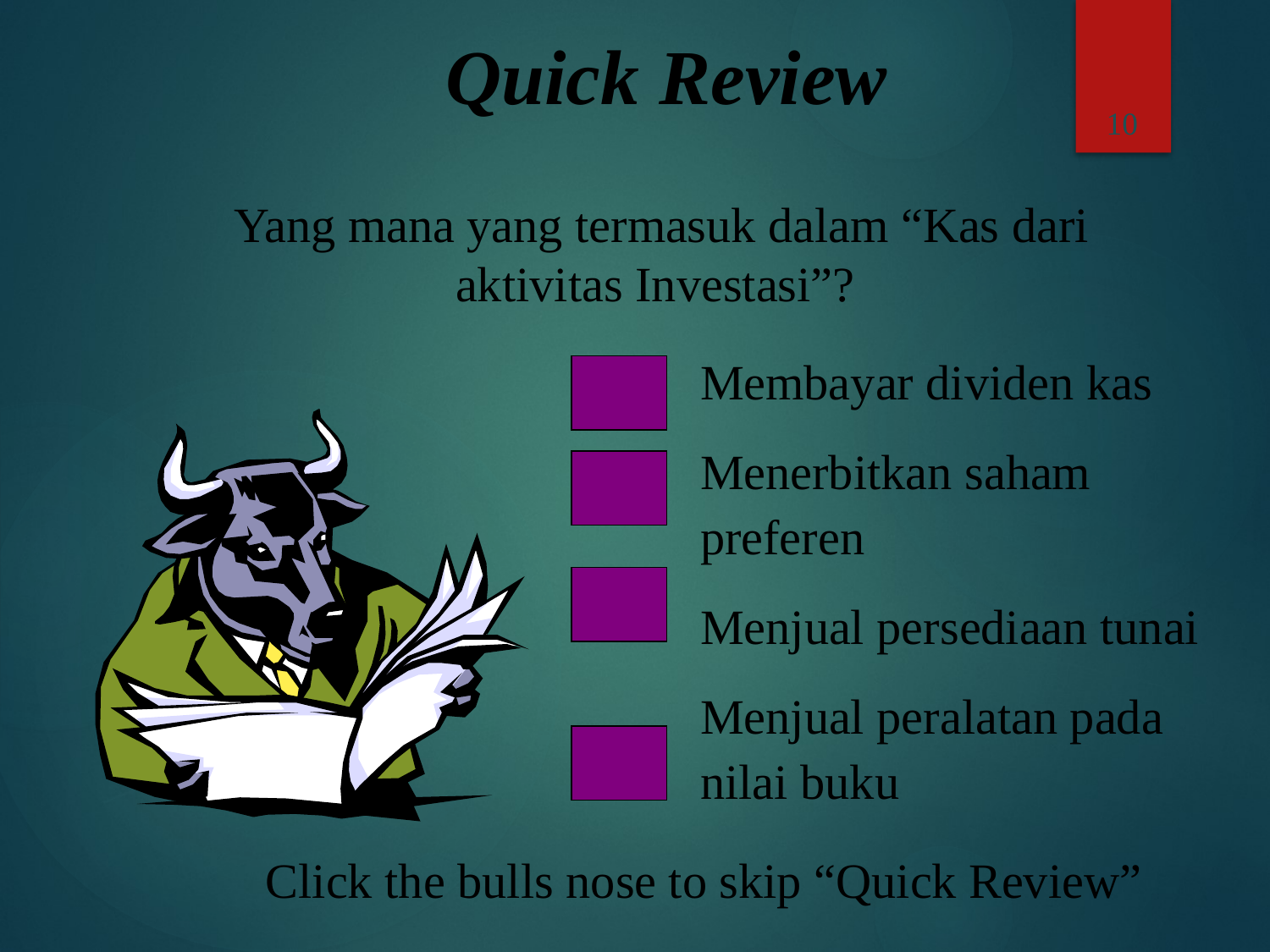

Quick Review
10
Yang mana yang termasuk dalam “Kas dari aktivitas Investasi”?
Membayar dividen kas
Menerbitkan saham preferen
Menjual persediaan tunai
Menjual peralatan pada nilai buku

Click the bulls nose to skip “Quick Review”